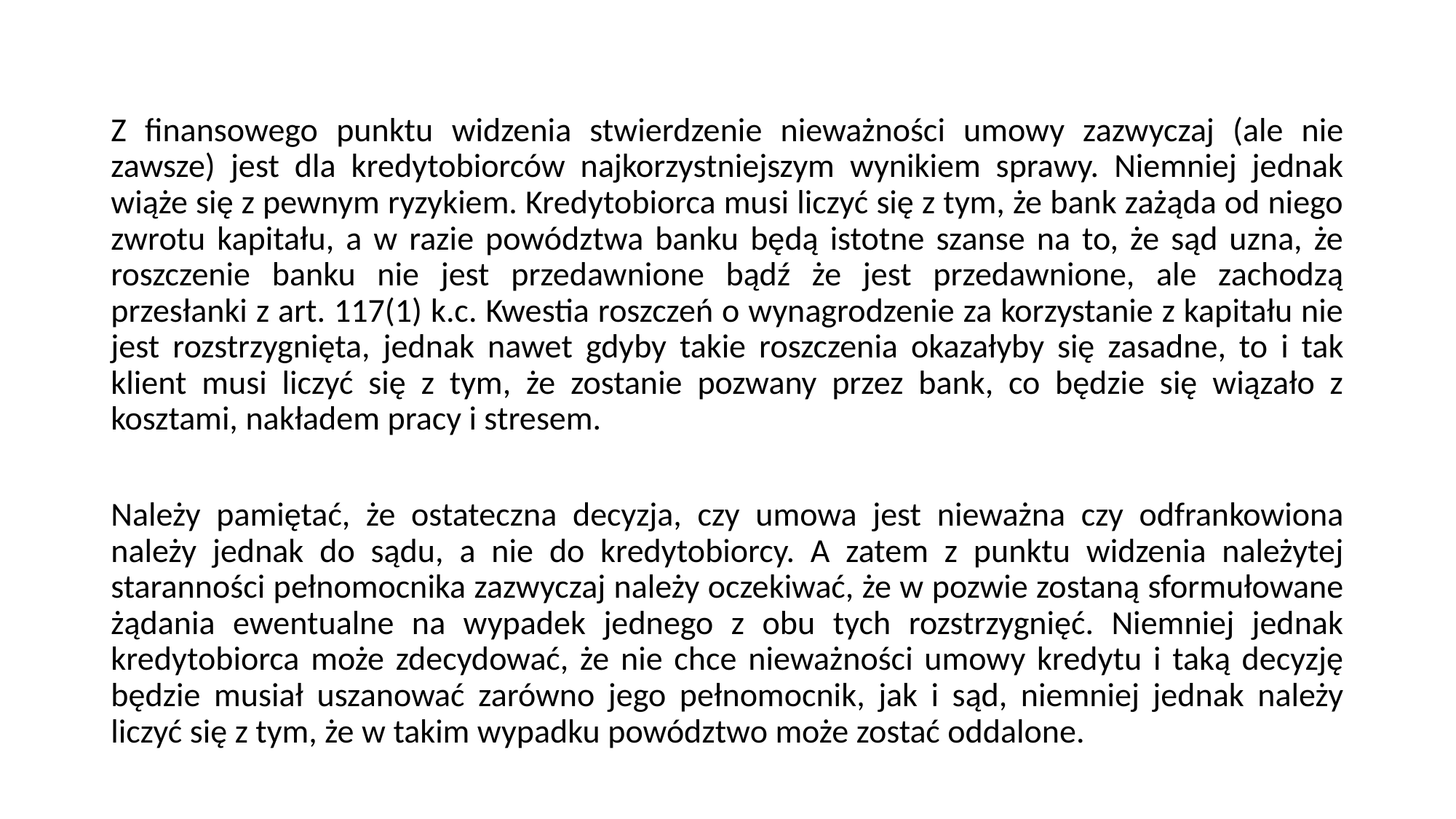

#
Z finansowego punktu widzenia stwierdzenie nieważności umowy zazwyczaj (ale nie zawsze) jest dla kredytobiorców najkorzystniejszym wynikiem sprawy. Niemniej jednak wiąże się z pewnym ryzykiem. Kredytobiorca musi liczyć się z tym, że bank zażąda od niego zwrotu kapitału, a w razie powództwa banku będą istotne szanse na to, że sąd uzna, że roszczenie banku nie jest przedawnione bądź że jest przedawnione, ale zachodzą przesłanki z art. 117(1) k.c. Kwestia roszczeń o wynagrodzenie za korzystanie z kapitału nie jest rozstrzygnięta, jednak nawet gdyby takie roszczenia okazałyby się zasadne, to i tak klient musi liczyć się z tym, że zostanie pozwany przez bank, co będzie się wiązało z kosztami, nakładem pracy i stresem.

Należy pamiętać, że ostateczna decyzja, czy umowa jest nieważna czy odfrankowiona należy jednak do sądu, a nie do kredytobiorcy. A zatem z punktu widzenia należytej staranności pełnomocnika zazwyczaj należy oczekiwać, że w pozwie zostaną sformułowane żądania ewentualne na wypadek jednego z obu tych rozstrzygnięć. Niemniej jednak kredytobiorca może zdecydować, że nie chce nieważności umowy kredytu i taką decyzję będzie musiał uszanować zarówno jego pełnomocnik, jak i sąd, niemniej jednak należy liczyć się z tym, że w takim wypadku powództwo może zostać oddalone.